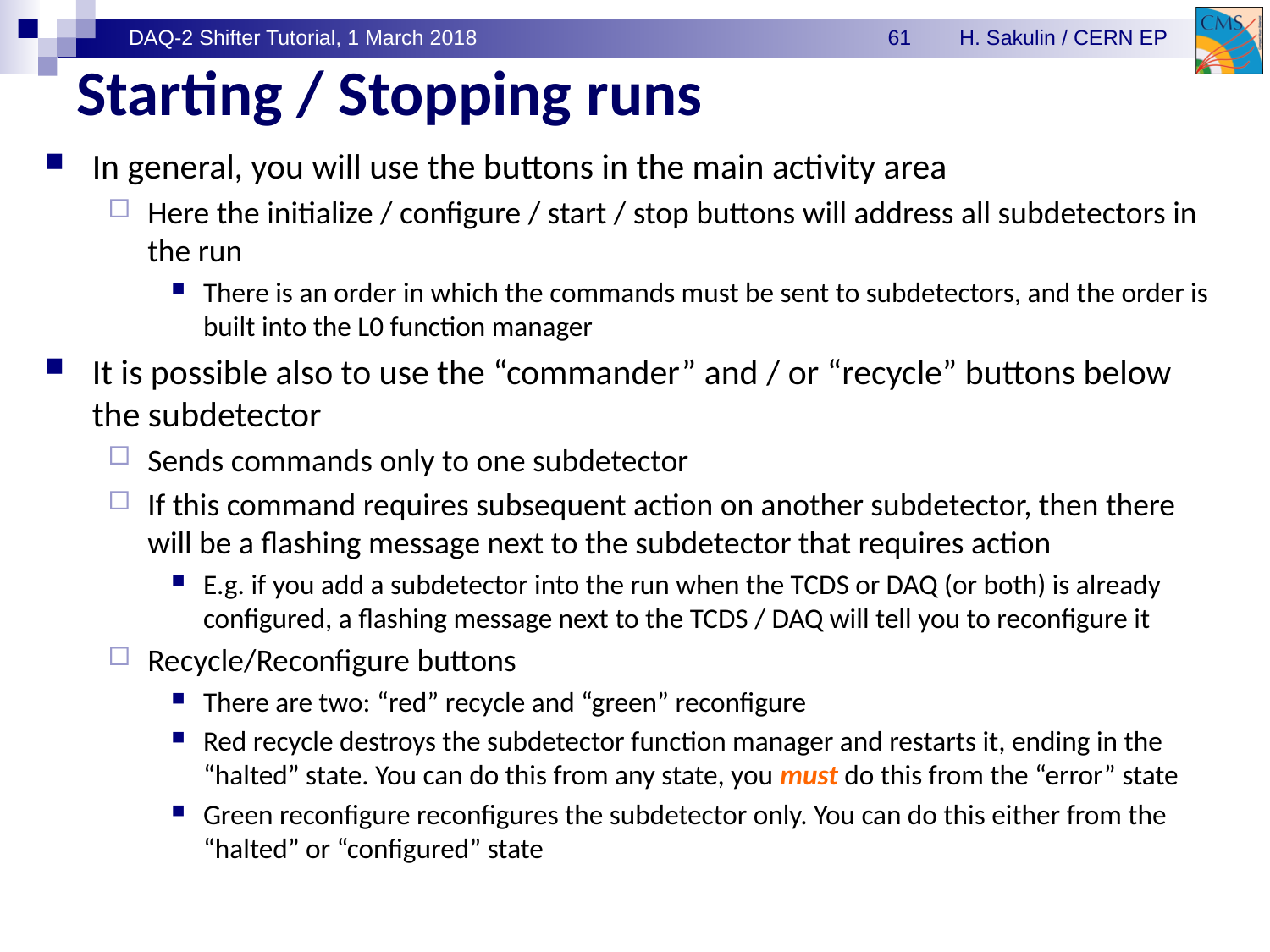

# Starting / Stopping runs
In general, you will use the buttons in the main activity area
Here the initialize / configure / start / stop buttons will address all subdetectors in the run
There is an order in which the commands must be sent to subdetectors, and the order is built into the L0 function manager
It is possible also to use the “commander” and / or “recycle” buttons below the subdetector
Sends commands only to one subdetector
If this command requires subsequent action on another subdetector, then there will be a flashing message next to the subdetector that requires action
E.g. if you add a subdetector into the run when the TCDS or DAQ (or both) is already configured, a flashing message next to the TCDS / DAQ will tell you to reconfigure it
Recycle/Reconfigure buttons
There are two: “red” recycle and “green” reconfigure
Red recycle destroys the subdetector function manager and restarts it, ending in the “halted” state. You can do this from any state, you must do this from the “error” state
Green reconfigure reconfigures the subdetector only. You can do this either from the “halted” or “configured” state